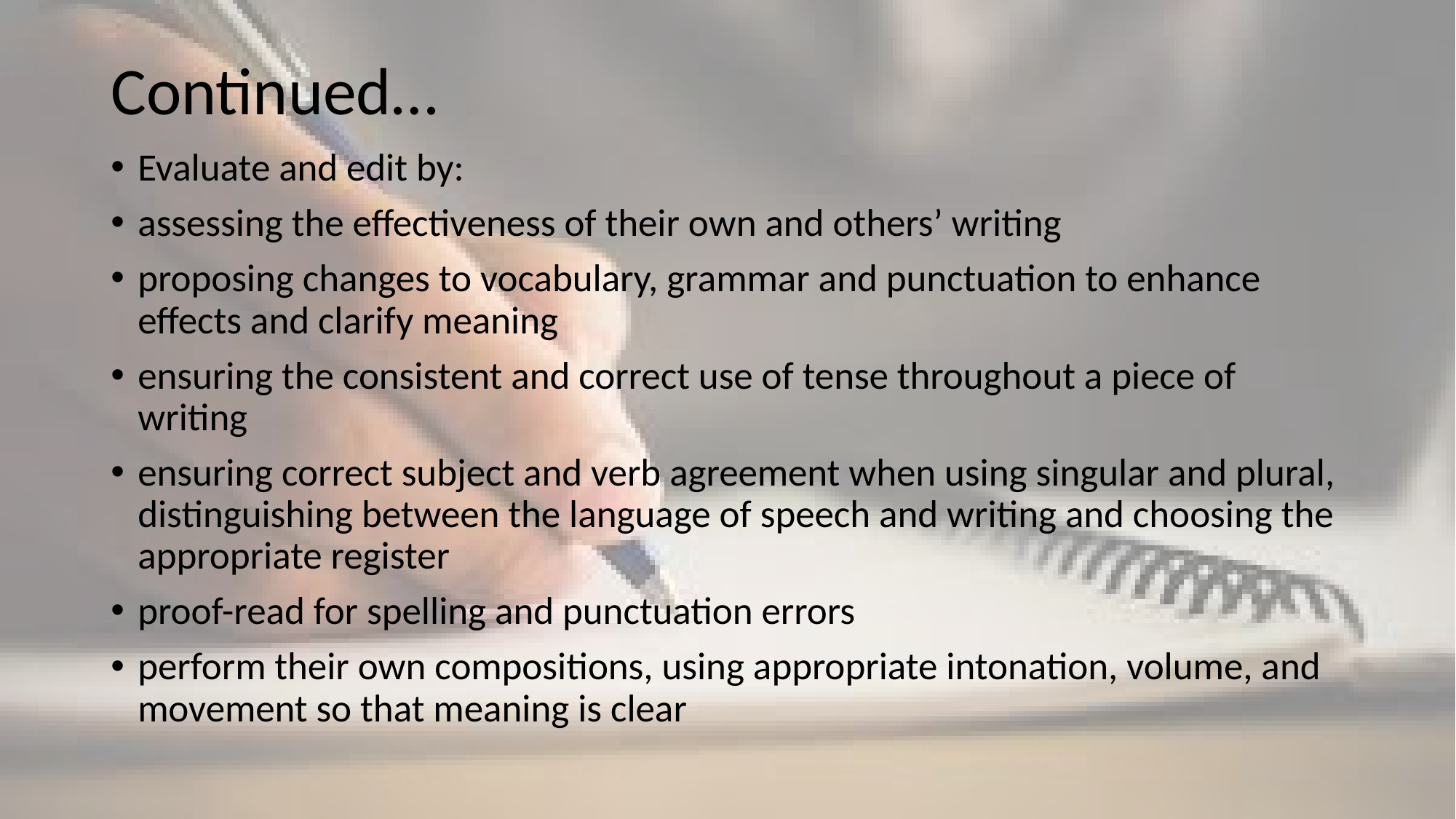

# Continued…
Evaluate and edit by:
assessing the effectiveness of their own and others’ writing
proposing changes to vocabulary, grammar and punctuation to enhance effects and clarify meaning
ensuring the consistent and correct use of tense throughout a piece of writing
ensuring correct subject and verb agreement when using singular and plural, distinguishing between the language of speech and writing and choosing the appropriate register
proof-read for spelling and punctuation errors
perform their own compositions, using appropriate intonation, volume, and movement so that meaning is clear